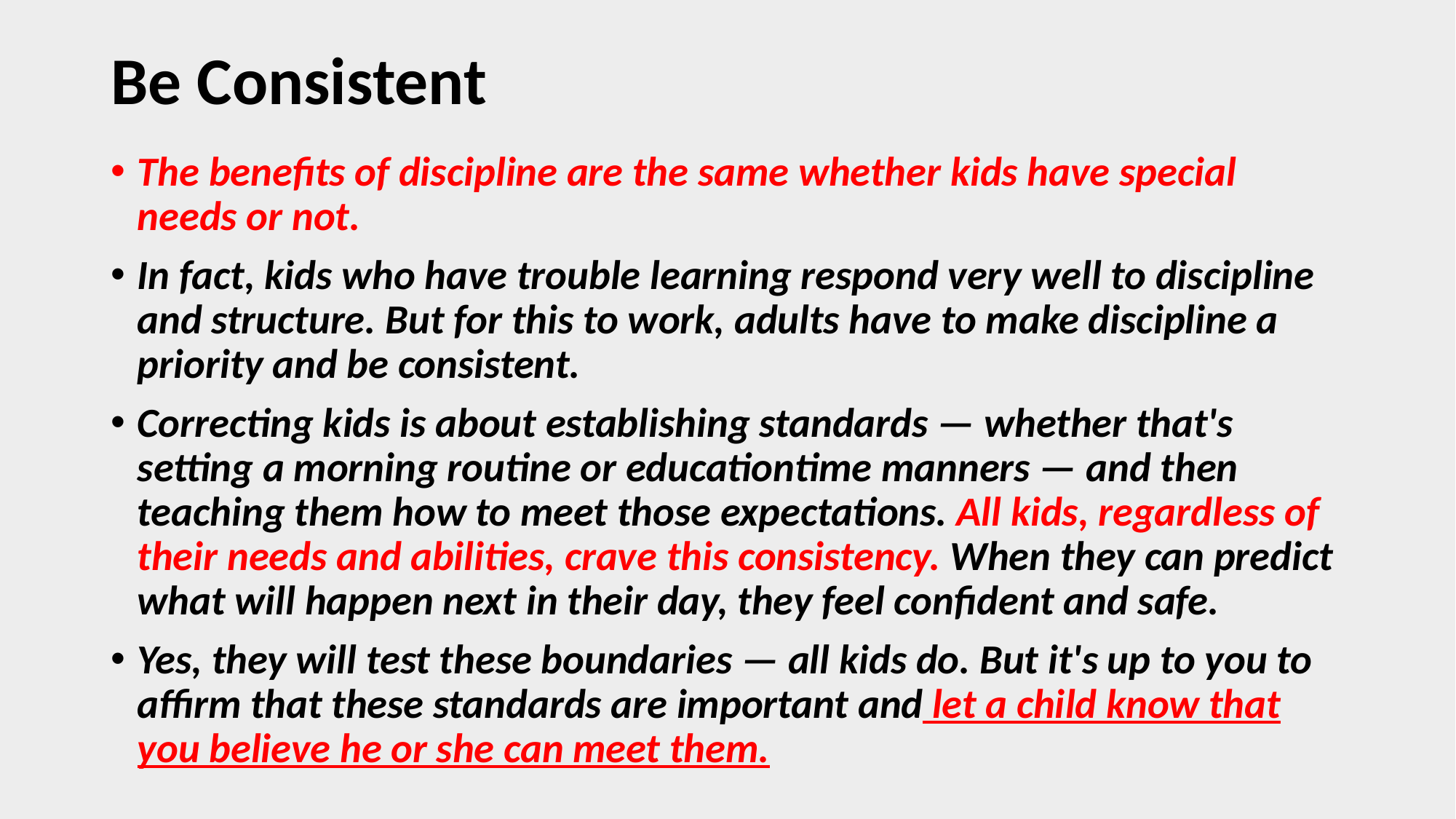

# Be Consistent
The benefits of discipline are the same whether kids have special needs or not.
In fact, kids who have trouble learning respond very well to discipline and structure. But for this to work, adults have to make discipline a priority and be consistent.
Correcting kids is about establishing standards — whether that's setting a morning routine or educationtime manners — and then teaching them how to meet those expectations. All kids, regardless of their needs and abilities, crave this consistency. When they can predict what will happen next in their day, they feel confident and safe.
Yes, they will test these boundaries — all kids do. But it's up to you to affirm that these standards are important and let a child know that you believe he or she can meet them.